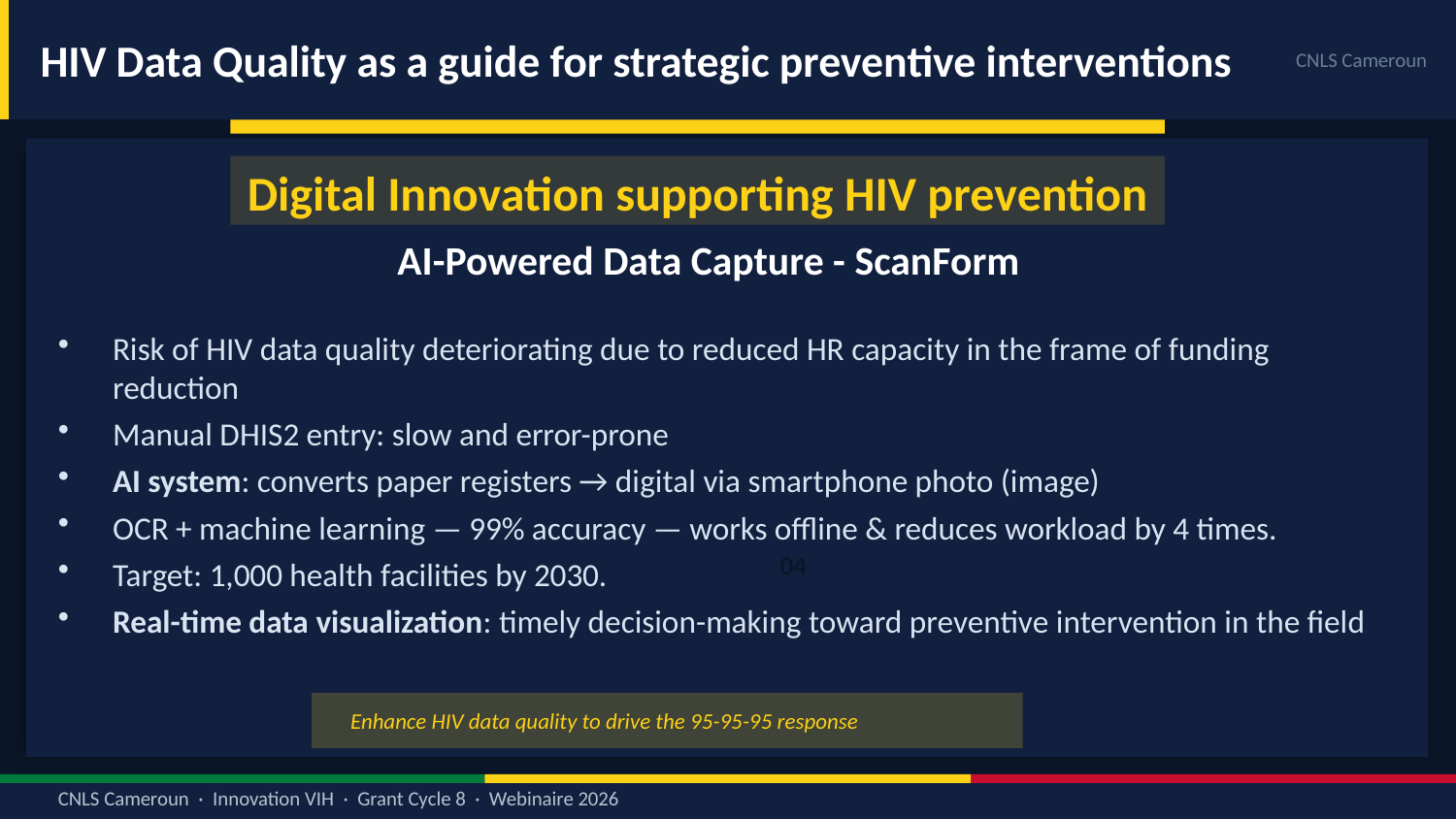

HIV Data Quality as a guide for strategic preventive interventions
CNLS Cameroun

Digital Innovation supporting HIV prevention
AI-Powered Data Capture - ScanForm
Risk of HIV data quality deteriorating due to reduced HR capacity in the frame of funding reduction
Manual DHIS2 entry: slow and error-prone
AI system: converts paper registers → digital via smartphone photo (image)
OCR + machine learning — 99% accuracy — works offline & reduces workload by 4 times.
Target: 1,000 health facilities by 2030.
Real-time data visualization: timely decision-making toward preventive intervention in the field
04

Enhance HIV data quality to drive the 95-95-95 response

CNLS Cameroun  ·  Innovation VIH  ·  Grant Cycle 8  ·  Webinaire 2026